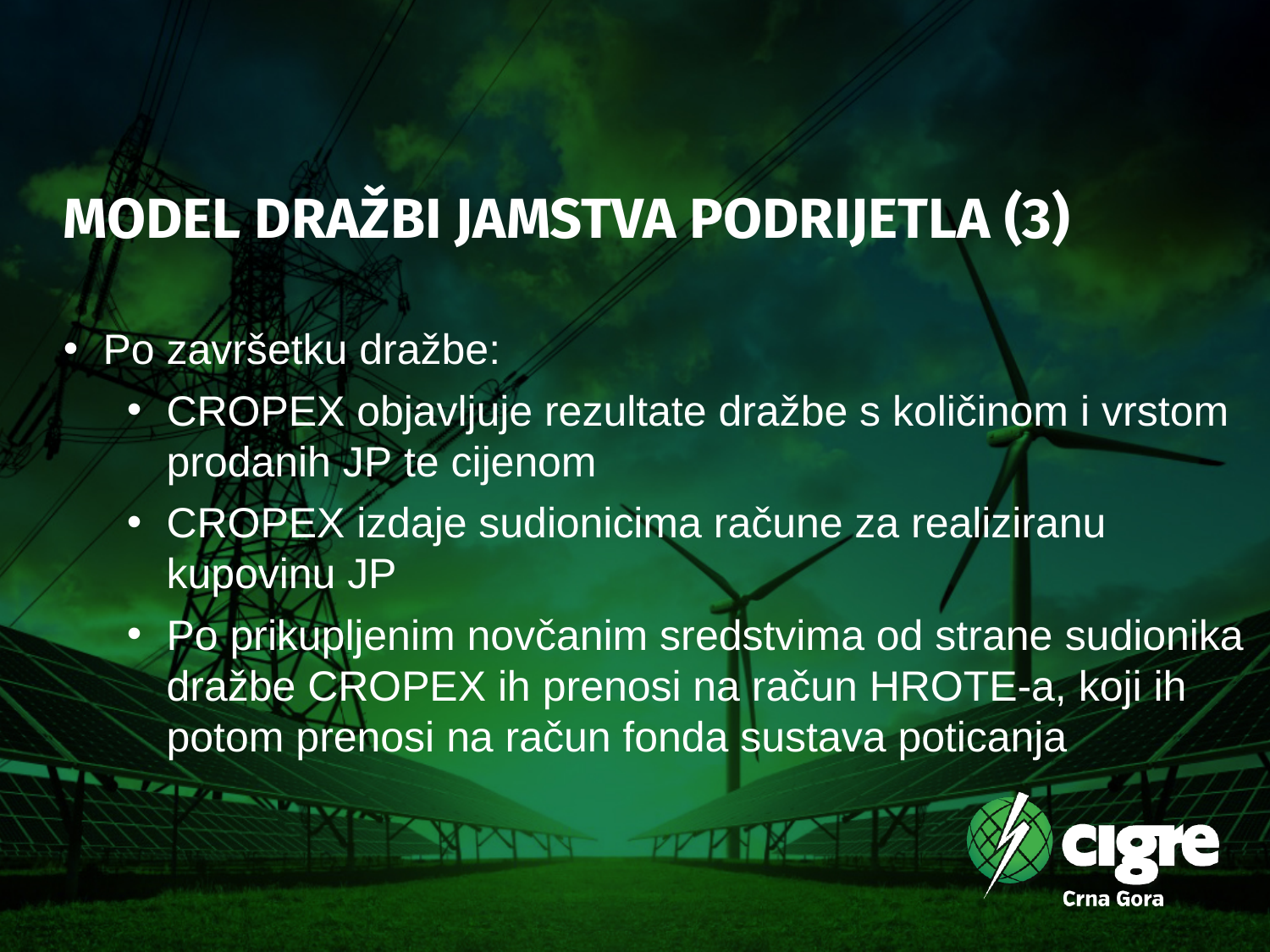

MODEL DRAŽBI JAMSTVA PODRIJETLA (3)
Po završetku dražbe:
CROPEX objavljuje rezultate dražbe s količinom i vrstom prodanih JP te cijenom
CROPEX izdaje sudionicima račune za realiziranu kupovinu JP
Po prikupljenim novčanim sredstvima od strane sudionika dražbe CROPEX ih prenosi na račun HROTE-a, koji ih potom prenosi na račun fonda sustava poticanja